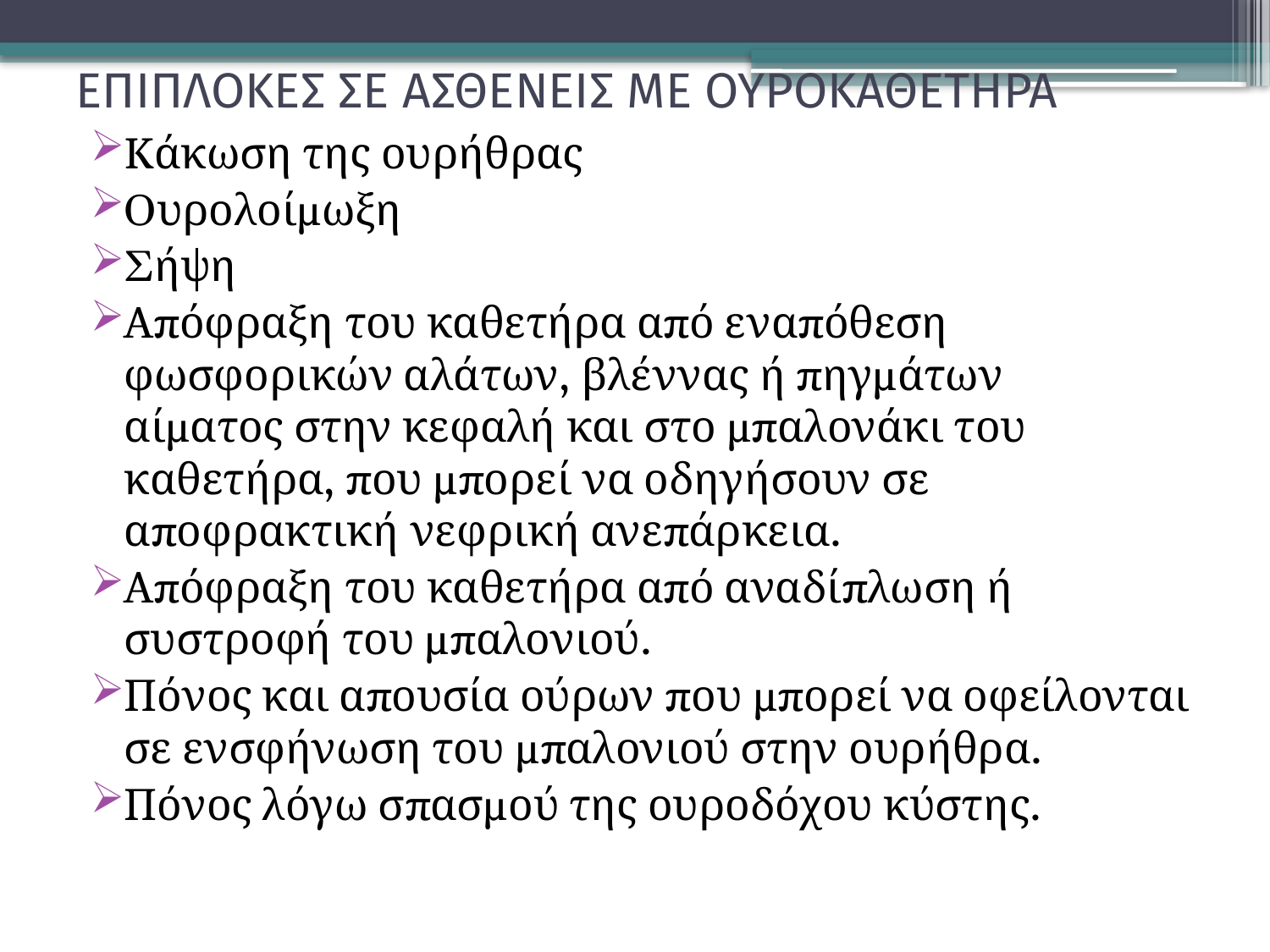

# ΕΠΙΠΛΟΚΕΣ ΣΕ ΑΣΘΕΝΕΙΣ ΜΕ ΟΥΡΟΚΑΘΕΤΗΡΑ
Κάκωση της ουρήθρας
Ουρολοίμωξη
Σήψη
Απόφραξη του καθετήρα από εναπόθεση φωσφορικών αλάτων, βλέννας ή πηγμάτων
αίματος στην κεφαλή και στο μπαλονάκι του καθετήρα, που μπορεί να οδηγήσουν σε
αποφρακτική νεφρική ανεπάρκεια.
Απόφραξη του καθετήρα από αναδίπλωση ή συστροφή του μπαλονιού.
Πόνος και απουσία ούρων που μπορεί να οφείλονται σε ενσφήνωση του μπαλονιού στην ουρήθρα.
Πόνος λόγω σπασμού της ουροδόχου κύστης.